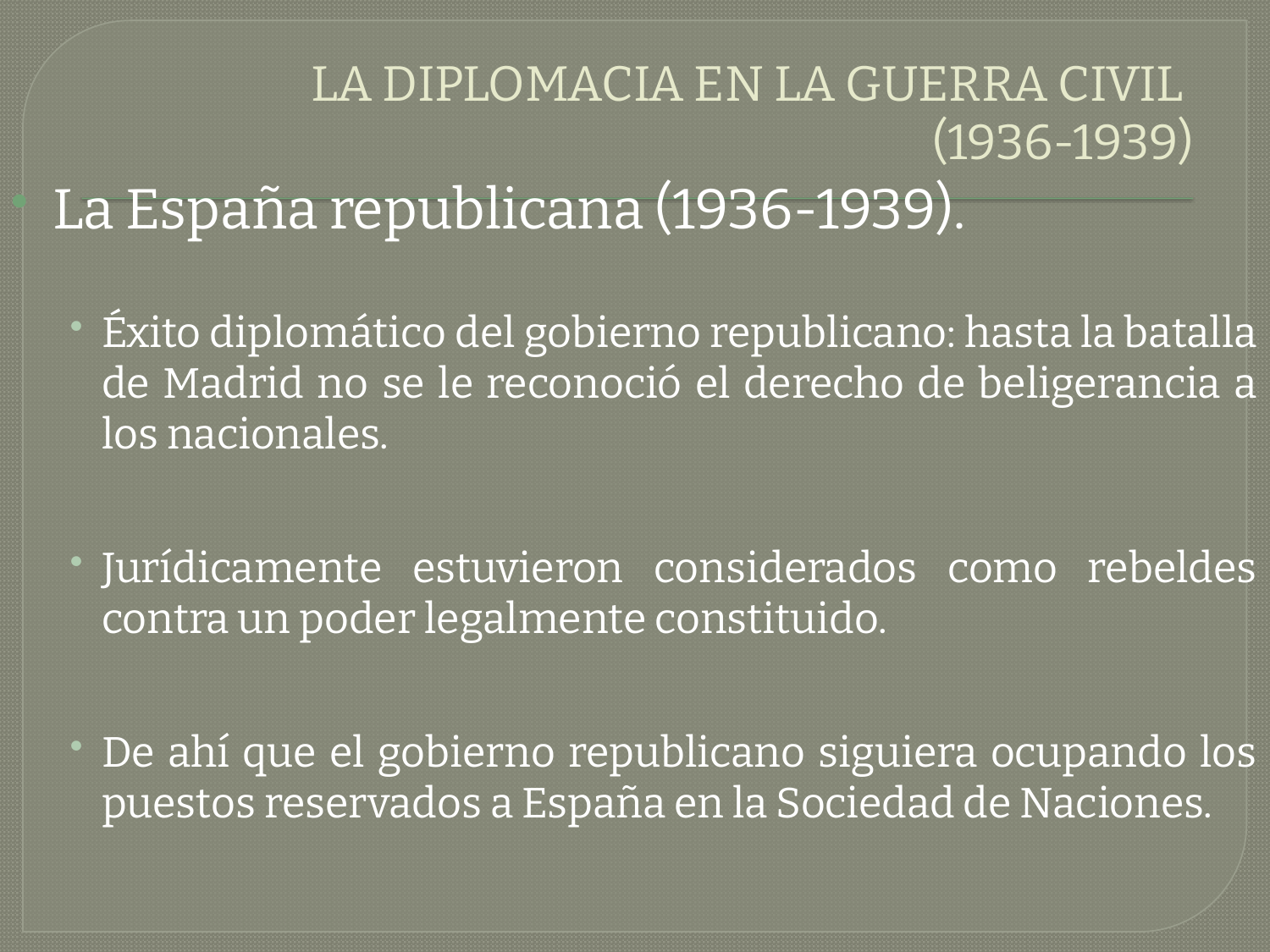

# LA DIPLOMACIA EN LA GUERRA CIVIL (1936-1939)
La España republicana (1936-1939).

Éxito diplomático del gobierno republicano: hasta la batalla de Madrid no se le reconoció el derecho de beligerancia a los nacionales.

Jurídicamente estuvieron considerados como rebeldes contra un poder legalmente constituido.

De ahí que el gobierno republicano siguiera ocupando los puestos reservados a España en la Sociedad de Naciones.